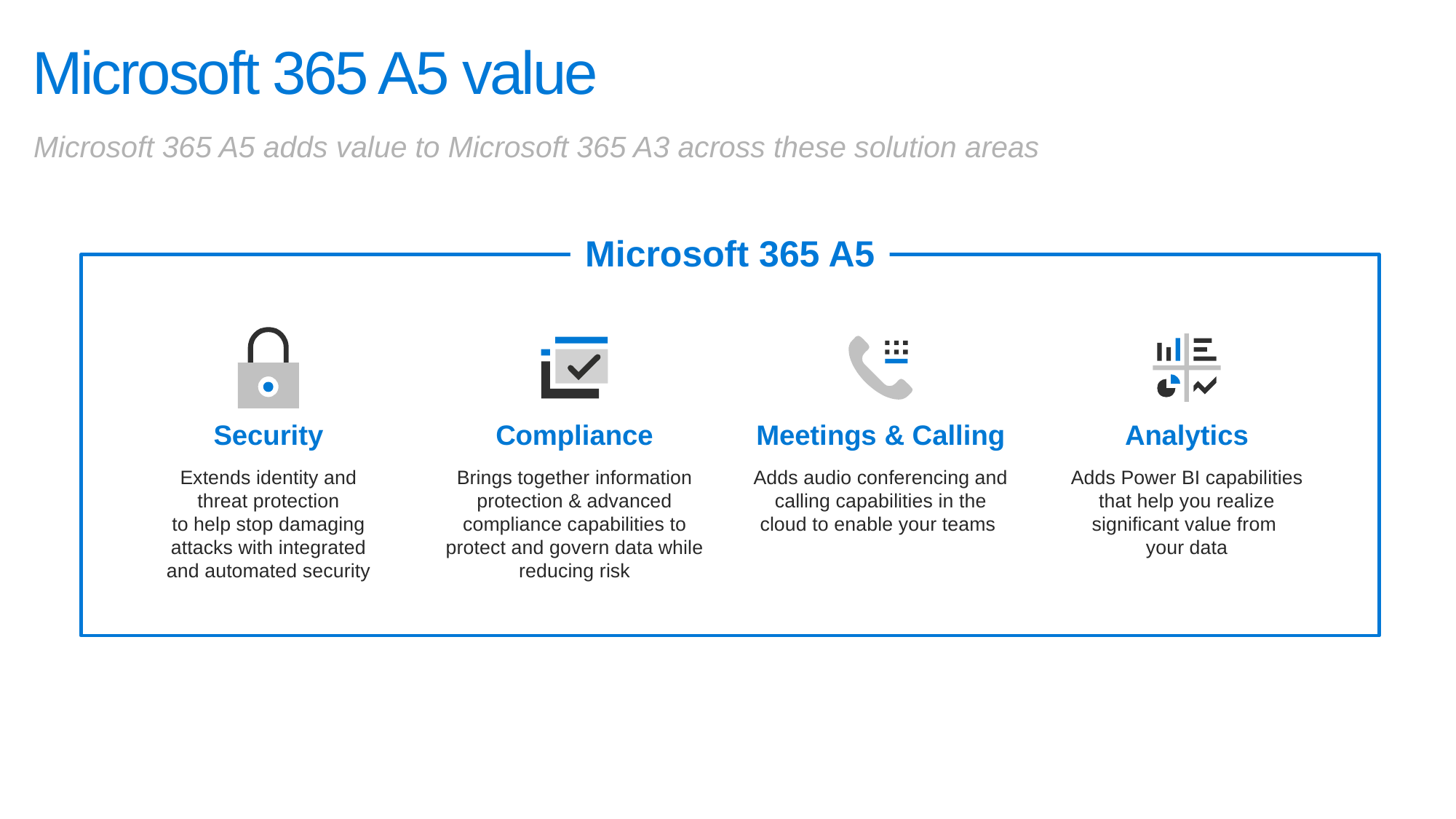

# Microsoft 365 A5 value
Microsoft 365 A5 adds value to Microsoft 365 A3 across these solution areas
Microsoft 365 A5

Security
Extends identity and threat protection
to help stop damaging attacks with integrated and automated security

Analytics

Adds Power BI capabilities that help you realize significant value from
your data

Meetings & Calling
Adds audio conferencing and calling capabilities in the cloud to enable your teams

Compliance
Brings together information protection & advanced compliance capabilities to protect and govern data while reducing risk